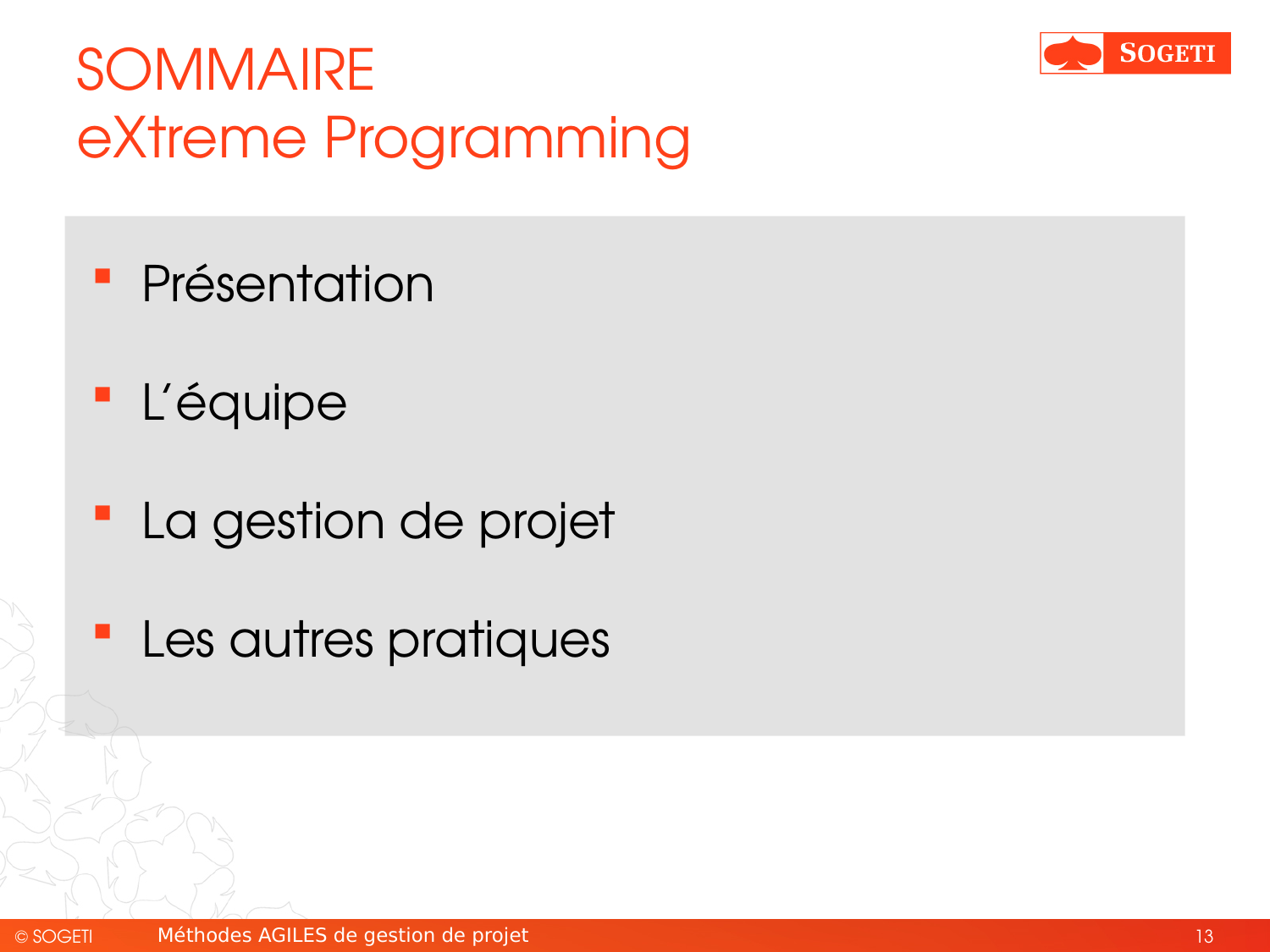

# SOMMAIRE eXtreme Programming

  Présentation

  L’équipe

  La gestion de projet

  Les autres pratiques